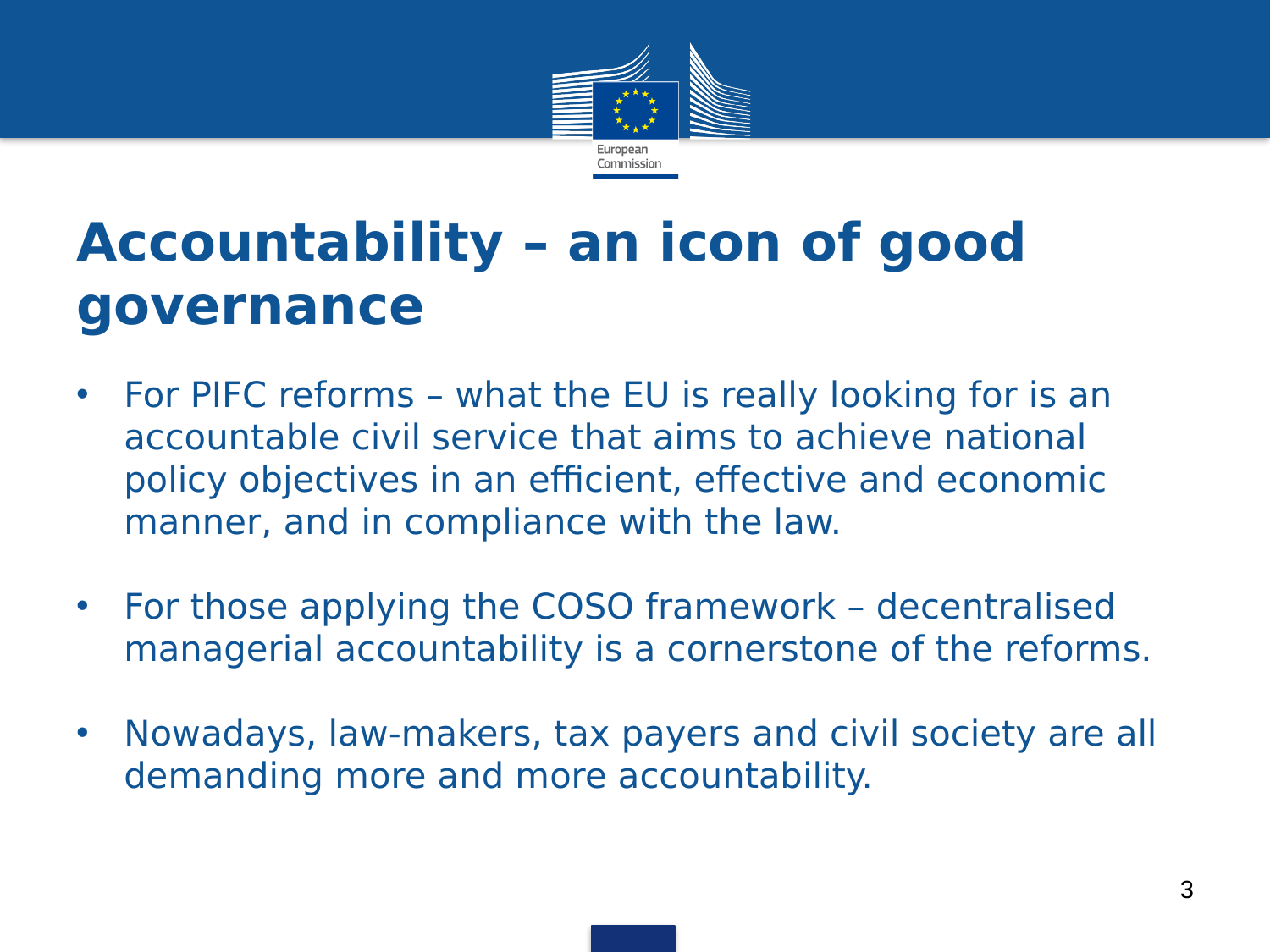

# Accountability – an icon of good governance
For PIFC reforms – what the EU is really looking for is an accountable civil service that aims to achieve national policy objectives in an efficient, effective and economic manner, and in compliance with the law.
For those applying the COSO framework – decentralised managerial accountability is a cornerstone of the reforms.
Nowadays, law-makers, tax payers and civil society are all demanding more and more accountability.

3